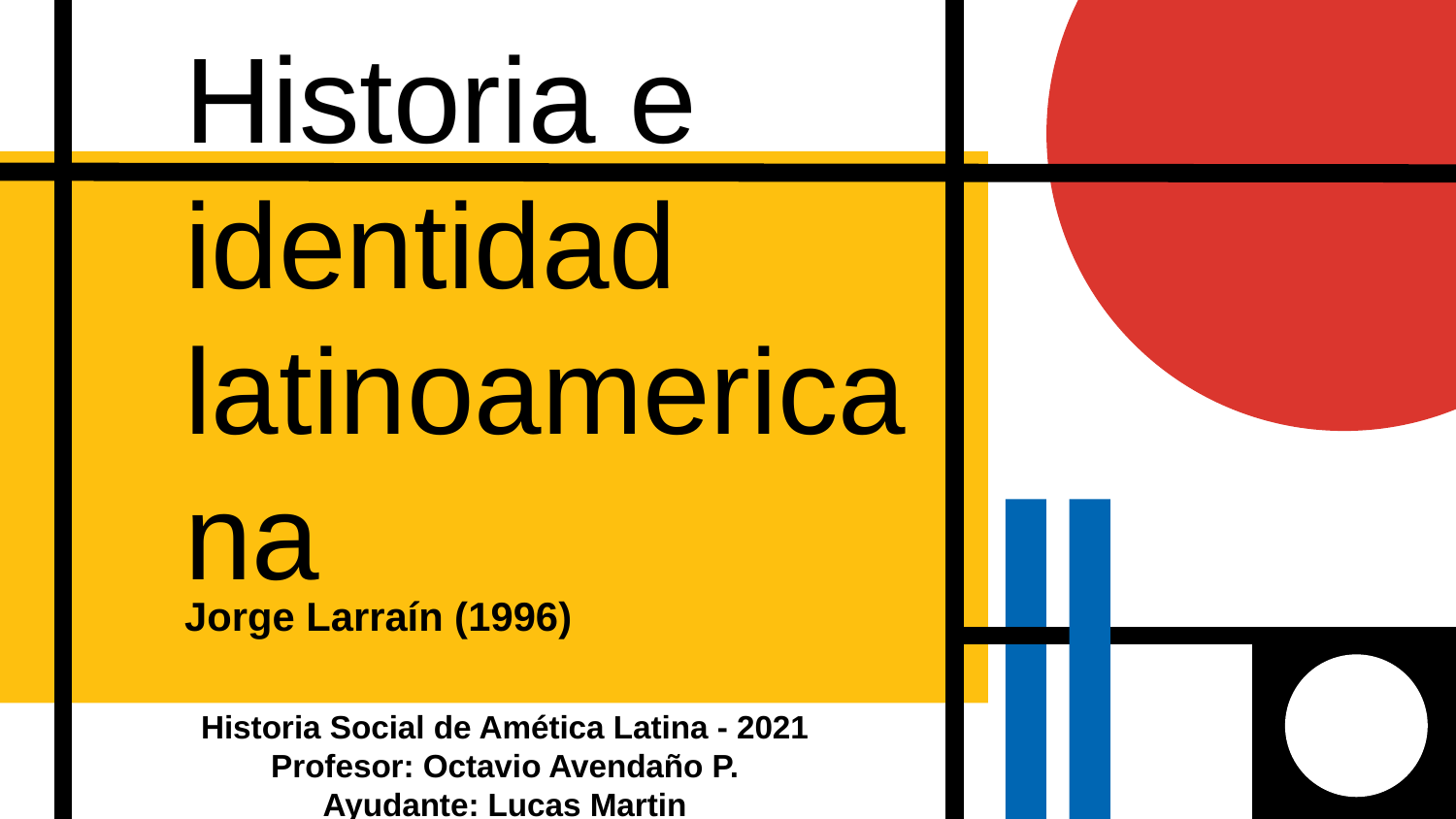

# Historia e identidad latinoamericana
Jorge Larraín (1996)
Historia Social de Amética Latina - 2021
Profesor: Octavio Avendaño P.
Ayudante: Lucas Martin